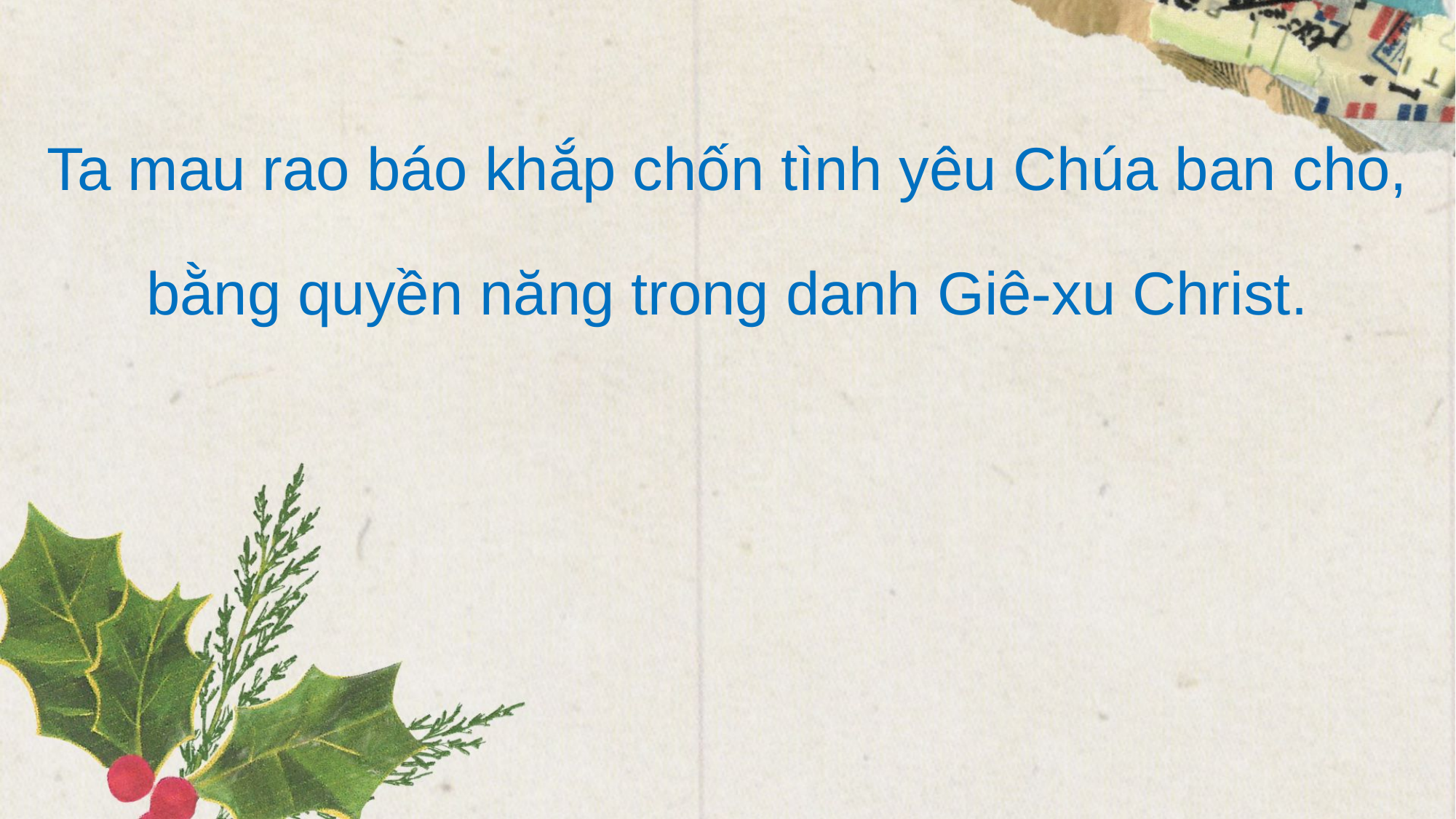

Ta mau rao báo khắp chốn tình yêu Chúa ban cho,
bằng quyền năng trong danh Giê-xu Christ.